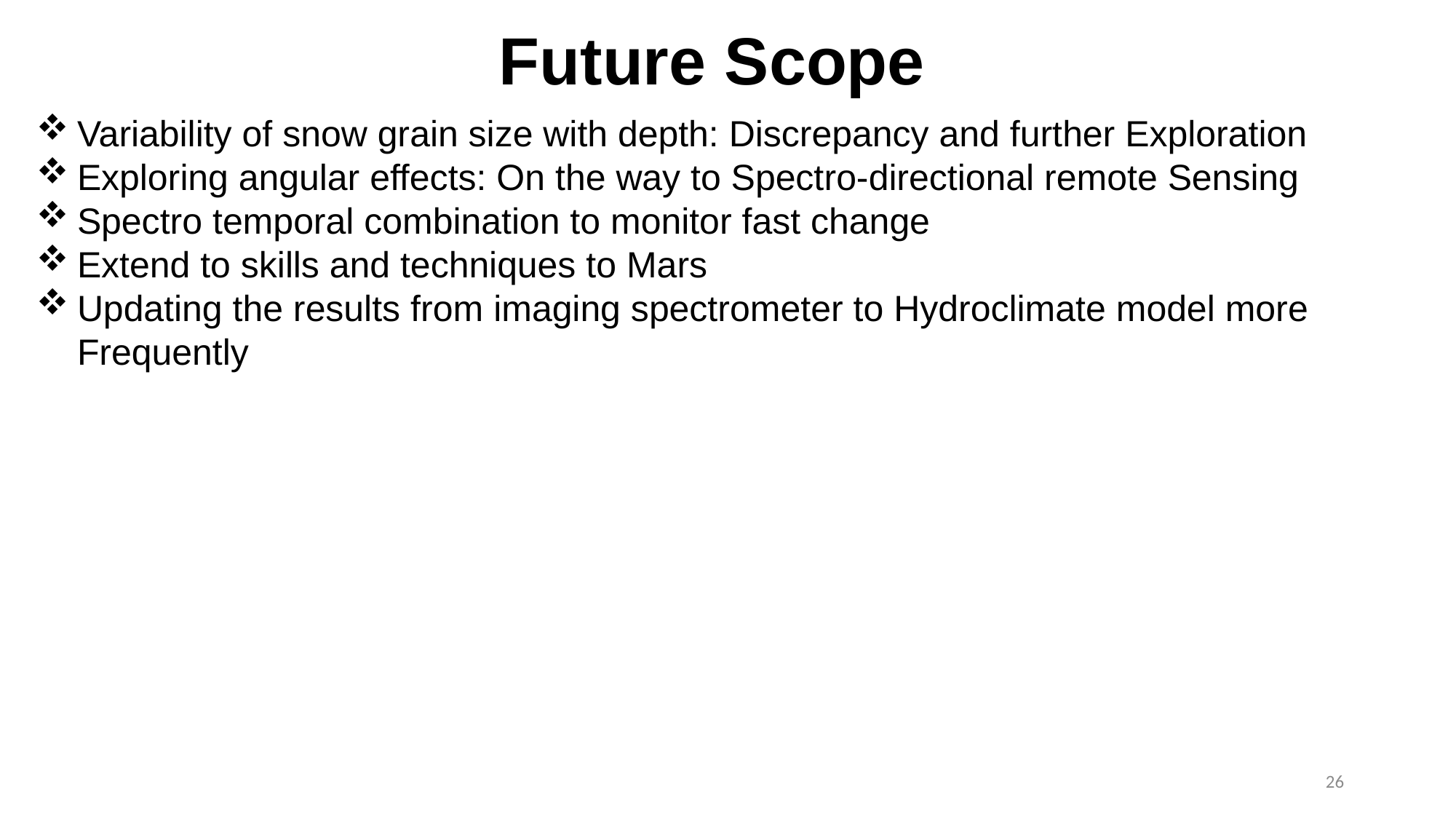

Future Scope
Variability of snow grain size with depth: Discrepancy and further Exploration
Exploring angular effects: On the way to Spectro-directional remote Sensing
Spectro temporal combination to monitor fast change
Extend to skills and techniques to Mars
Updating the results from imaging spectrometer to Hydroclimate model more Frequently
26